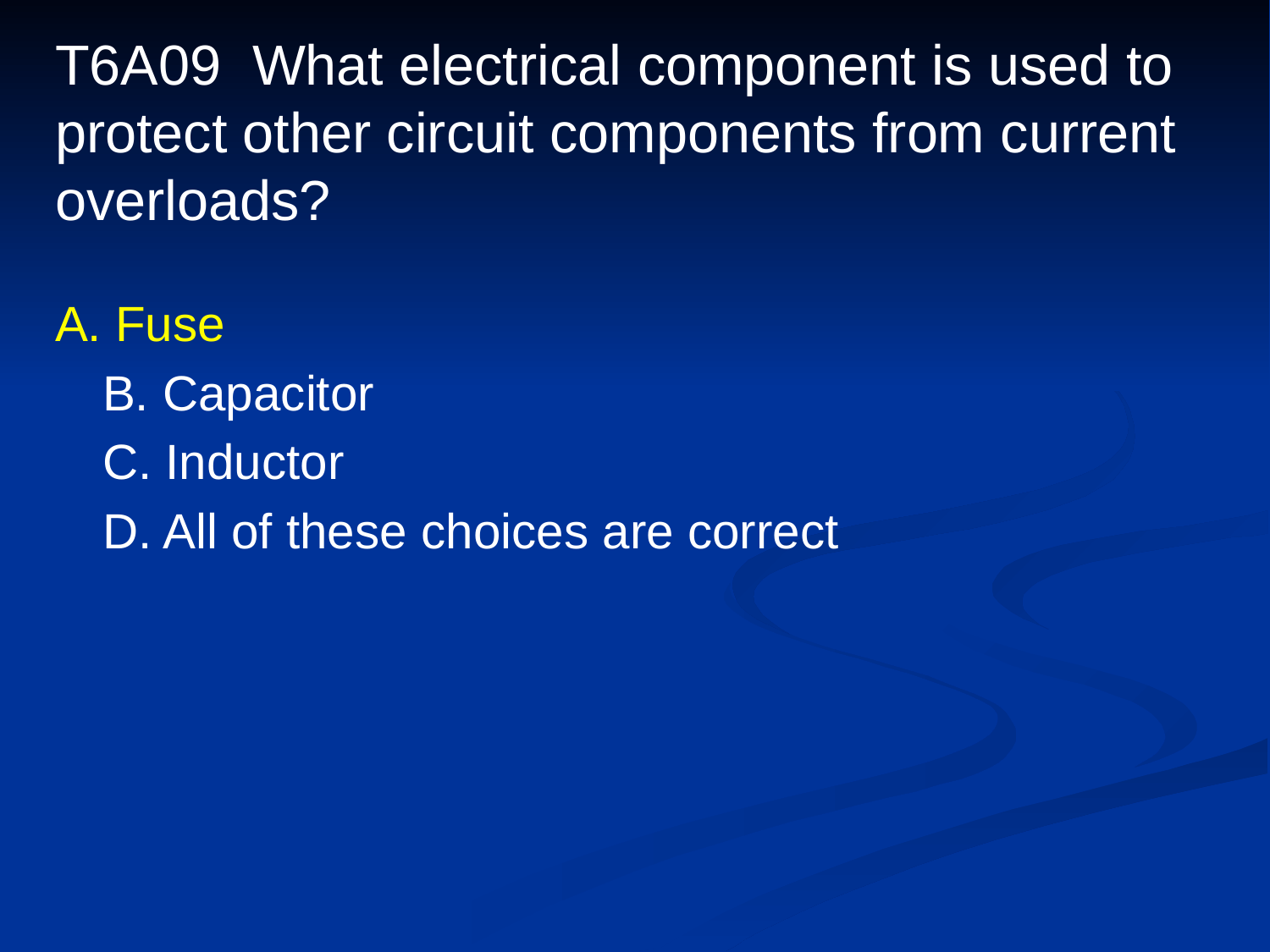

# T6A09  What electrical component is used to protect other circuit components from current overloads?
A. Fuse
	B. Capacitor
	C. Inductor
	D. All of these choices are correct